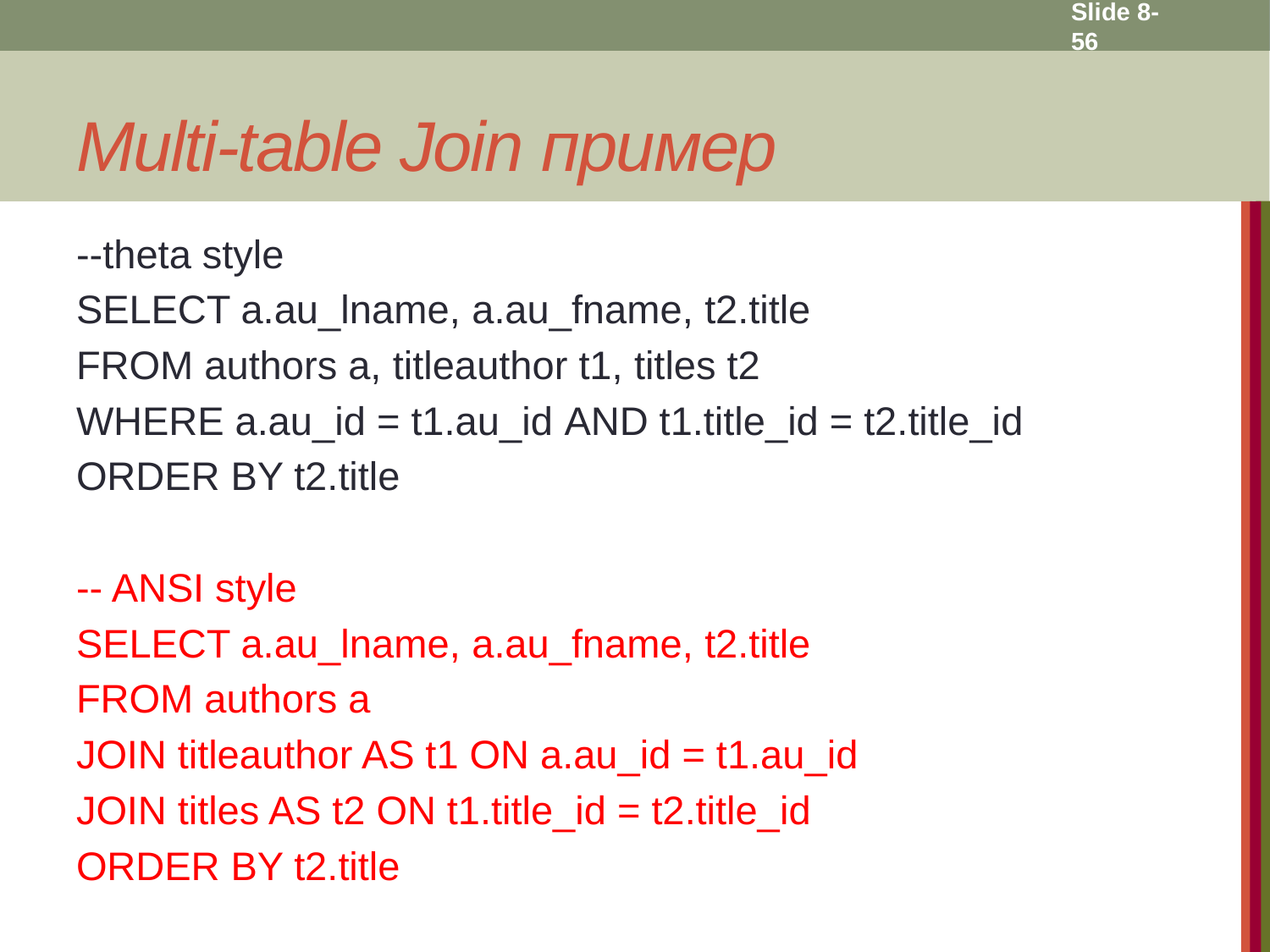

Slide 8- 56
# Multi-table Join пример
--theta style
SELECT a.au_lname, a.au_fname, t2.title
FROM authors a, titleauthor t1, titles t2
WHERE a.au_id = t1.au_id AND t1.title_id = t2.title_id
ORDER BY t2.title

-- ANSI style
SELECT a.au_lname, a.au_fname, t2.title
FROM authors a
JOIN titleauthor AS t1 ON a.au_id = t1.au_id
JOIN titles AS t2 ON t1.title_id = t2.title_id
ORDER BY t2.title